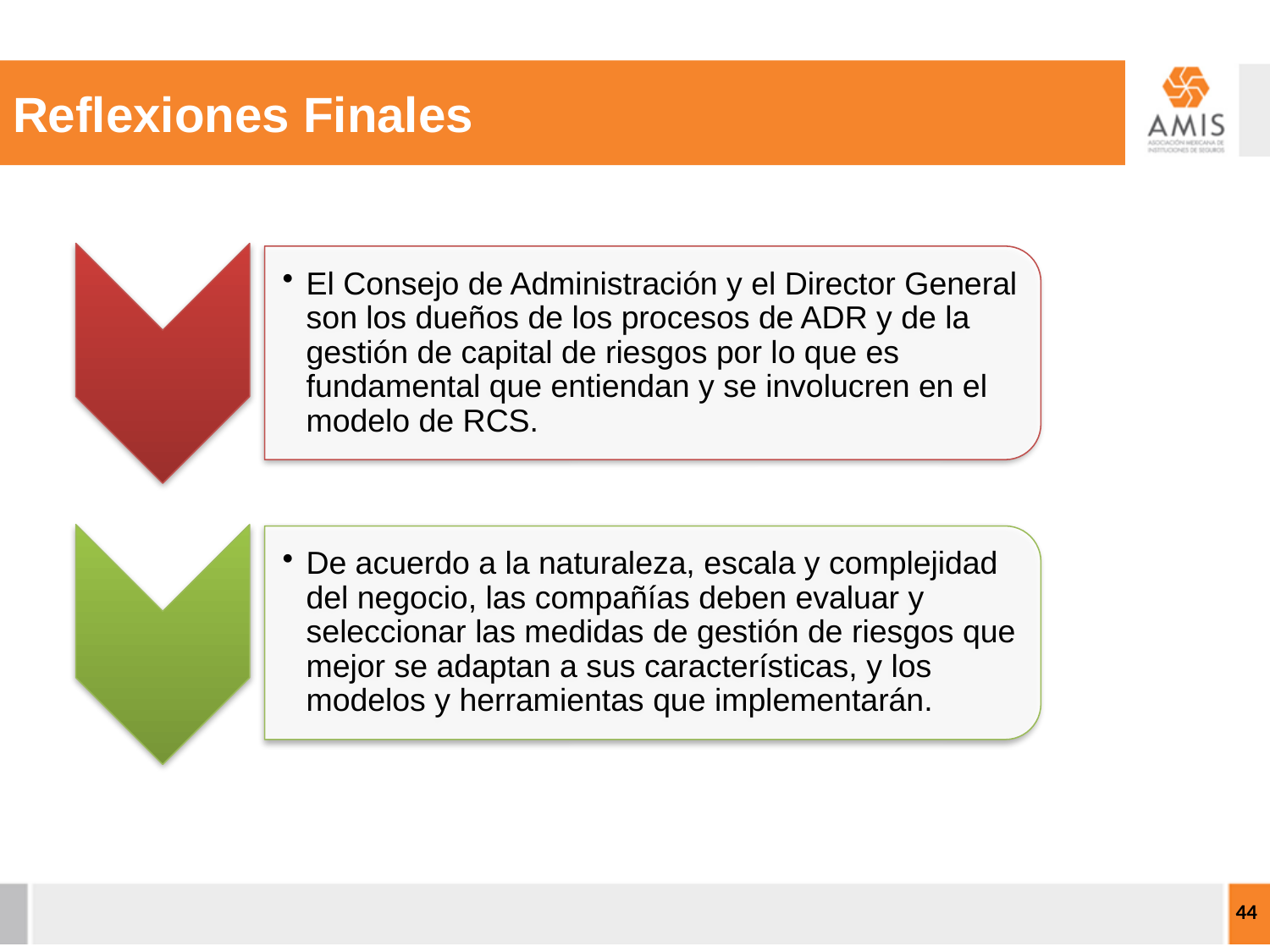

Reflexiones Finales

El Consejo de Administración y el Director General son los dueños de los procesos de ADR y de la gestión de capital de riesgos por lo que es fundamental que entiendan y se involucren en el modelo de RCS.

De acuerdo a la naturaleza, escala y complejidad del negocio, las compañías deben evaluar y seleccionar las medidas de gestión de riesgos que mejor se adaptan a sus características, y los modelos y herramientas que implementarán.
44